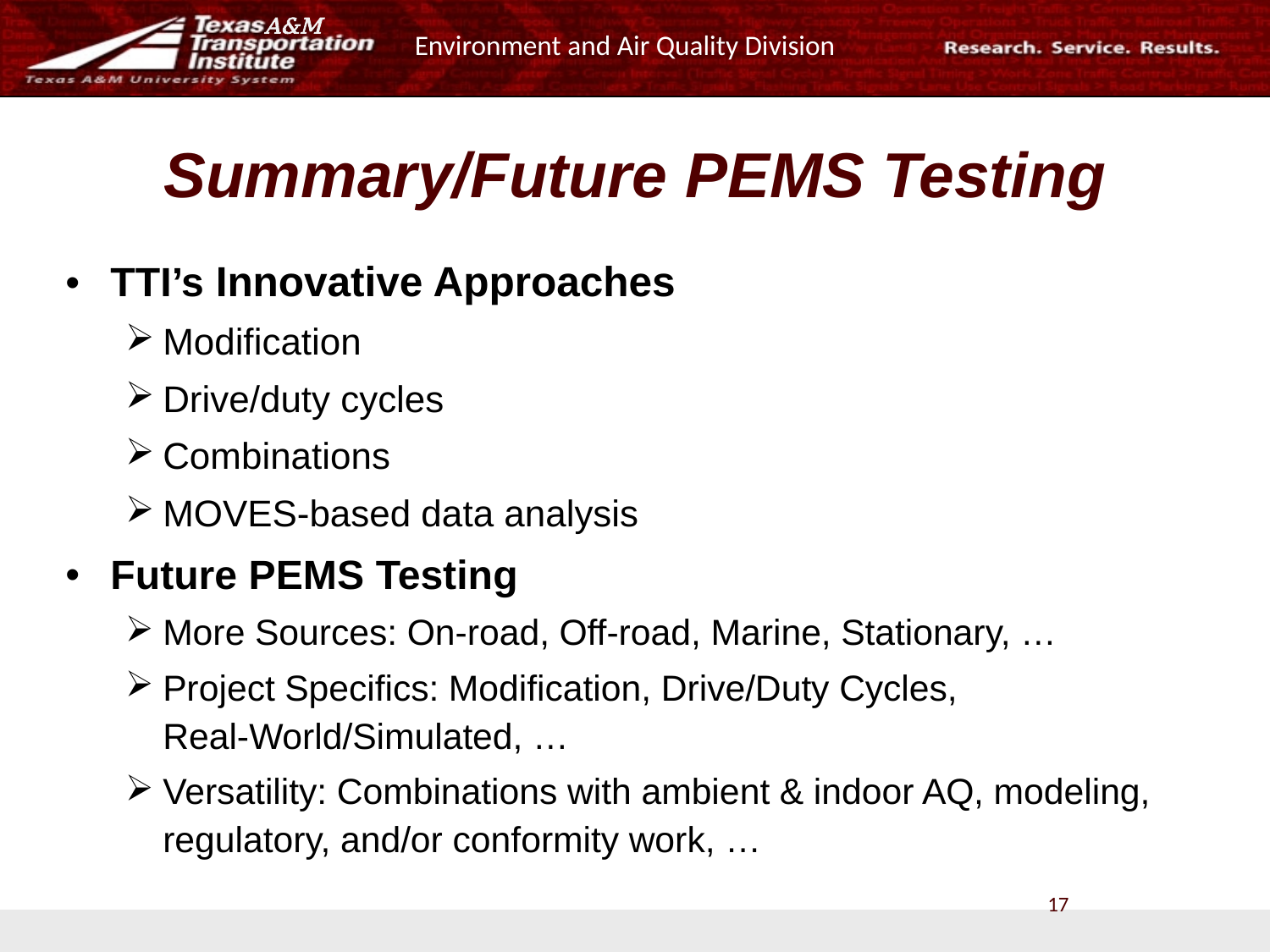

Summary/Future PEMS Testing
TTI’s Innovative Approaches
Modification
Drive/duty cycles
Combinations
MOVES-based data analysis
Future PEMS Testing
More Sources: On-road, Off-road, Marine, Stationary, …
Project Specifics: Modification, Drive/Duty Cycles, Real-World/Simulated, …
Versatility: Combinations with ambient & indoor AQ, modeling, regulatory, and/or conformity work, …
17